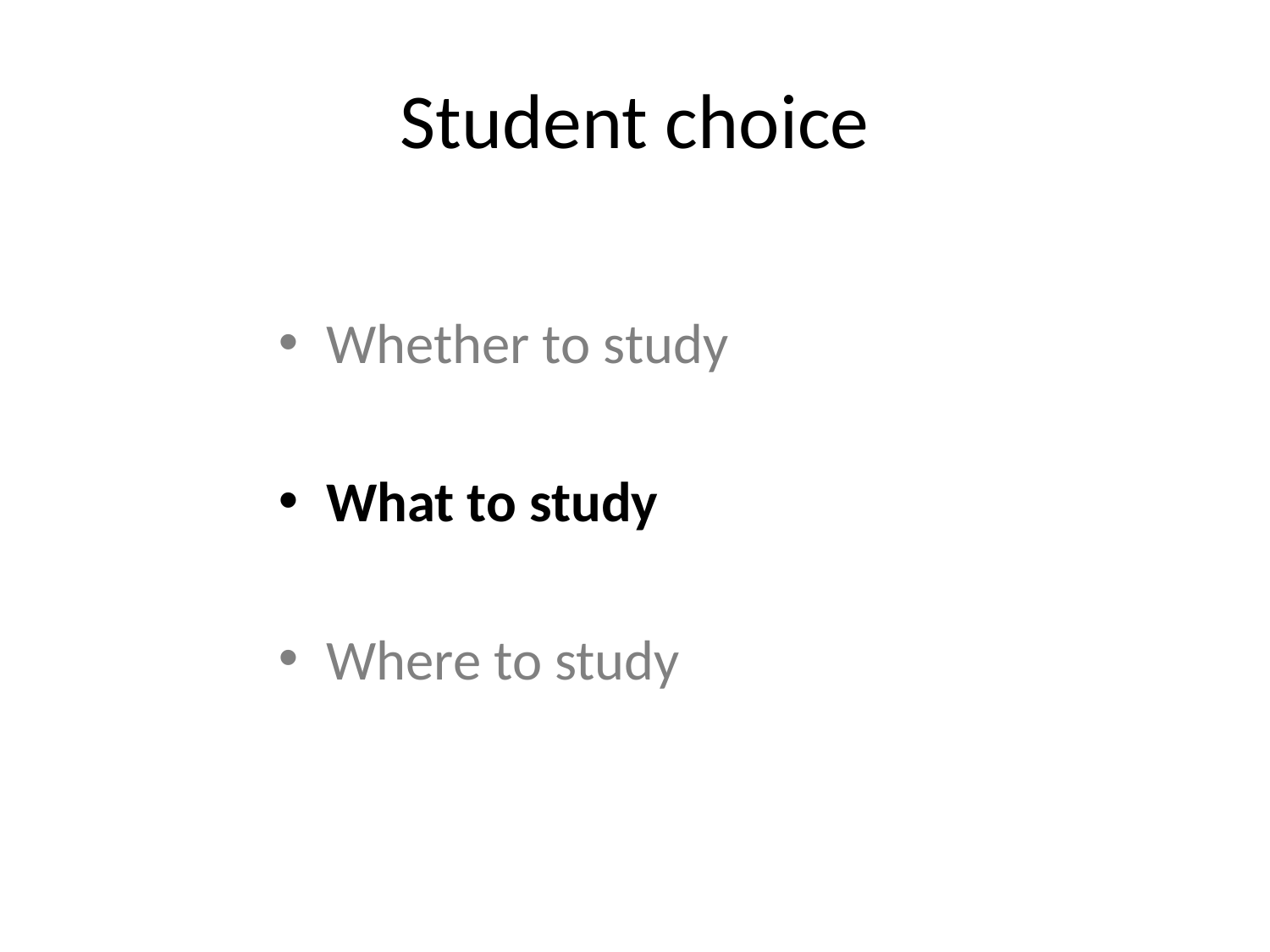

# Student choice

Whether to study

What to study

Where to study